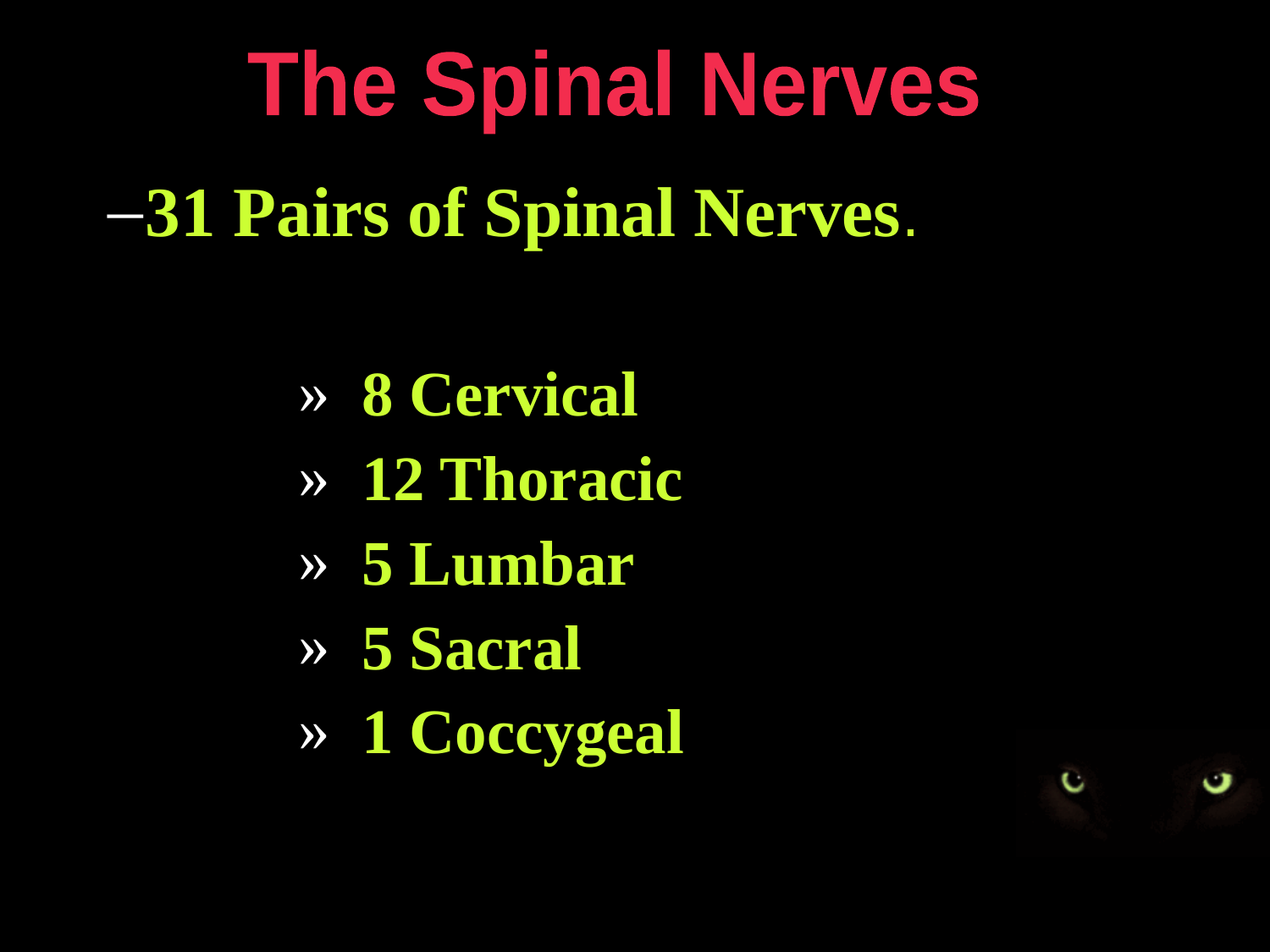

The Spinal Nerves
31 Pairs of Spinal Nerves.

  8 Cervical
  12 Thoracic
  5 Lumbar
  5 Sacral
  1 Coccygeal